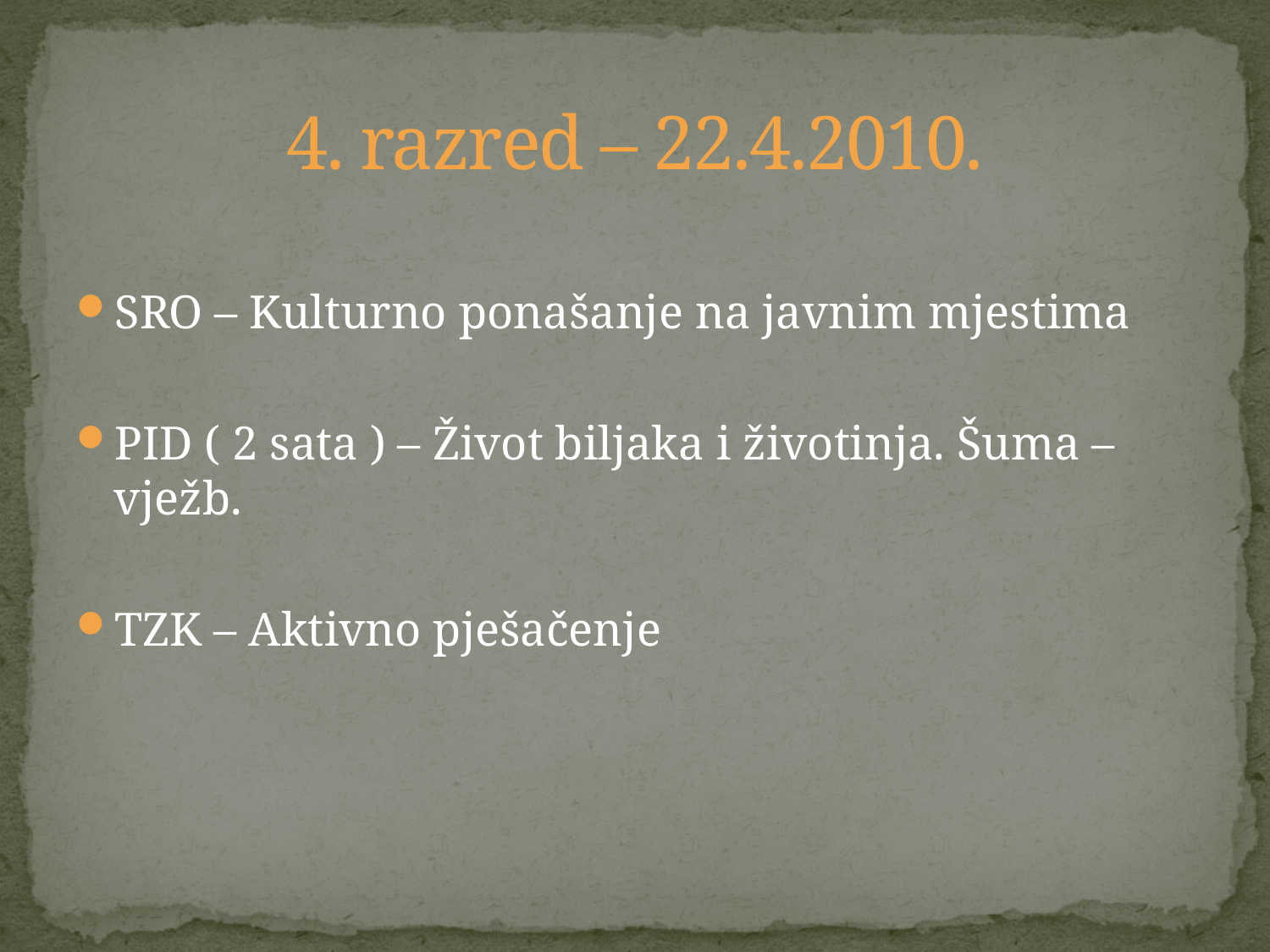

# 4. razred – 22.4.2010.

SRO – Kulturno ponašanje na javnim mjestima

PID ( 2 sata ) – Život biljaka i životinja. Šuma – vježb.

TZK – Aktivno pješačenje